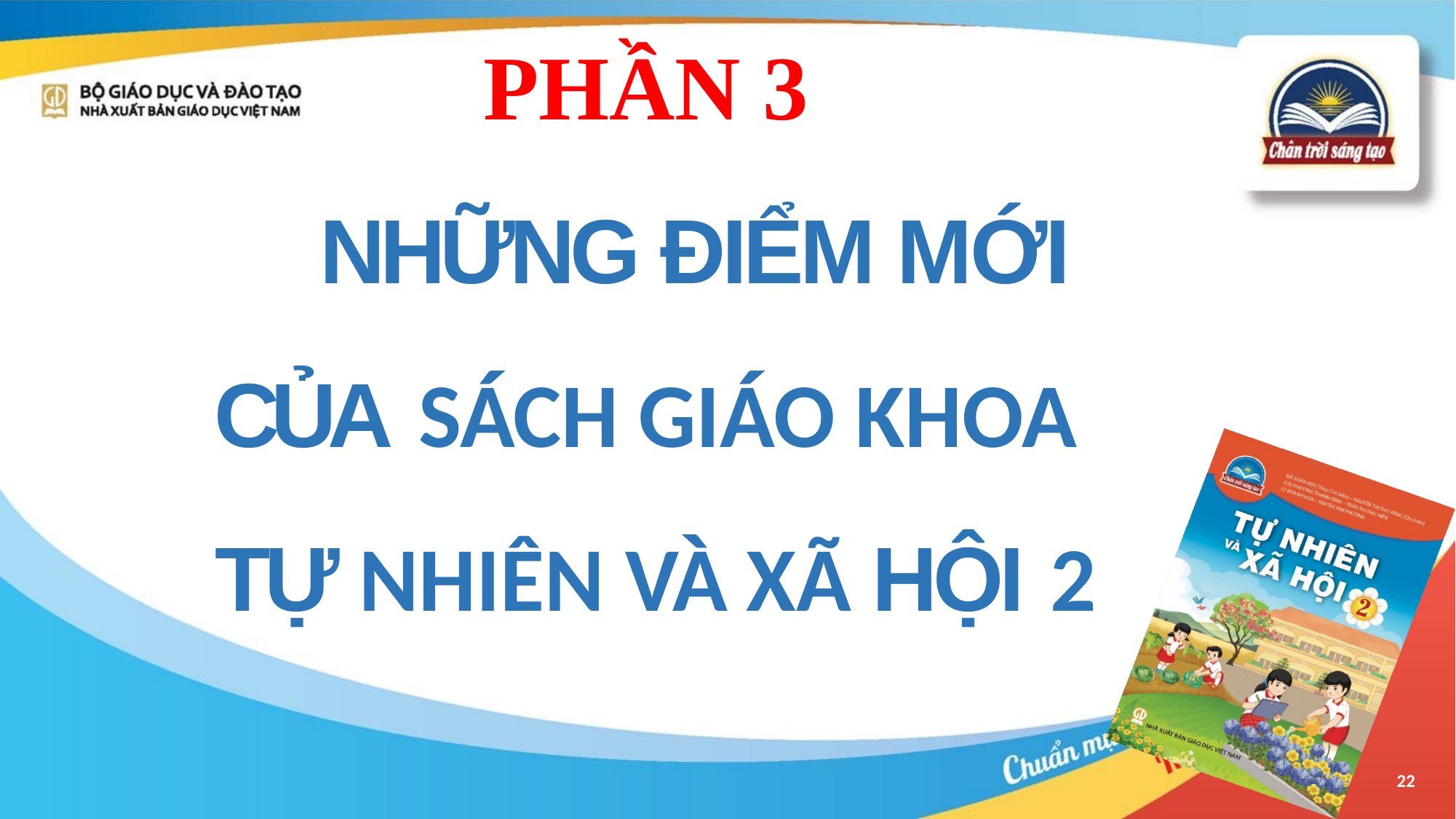

PHẦN 3
# NHỮNG ĐIỂM MỚI CỦA SÁCH GIÁO KHOA TỰ NHIÊN VÀ XÃ HỘI 2

22